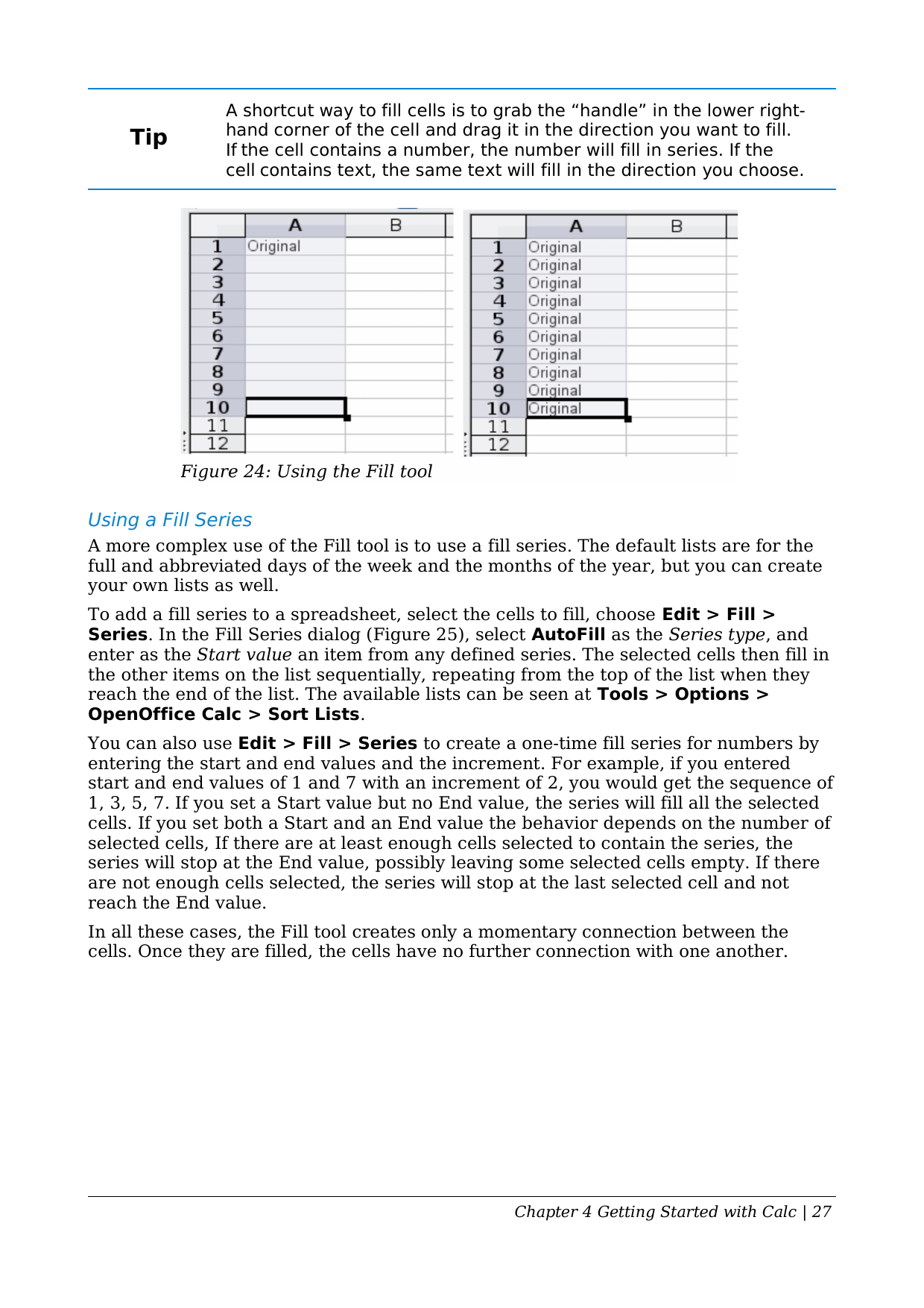

A shortcut way to fill cells is to grab the “handle” in the lower right- hand corner of the cell and drag it in the direction you want to fill. If the cell contains a number, the number will fill in series. If the cell contains text, the same text will fill in the direction you choose.
Tip

Using a Fill Series
A more complex use of the Fill tool is to use a fill series. The default lists are for the full and abbreviated days of the week and the months of the year, but you can create your own lists as well.
To add a fill series to a spreadsheet, select the cells to fill, choose Edit > Fill > Series. In the Fill Series dialog (Figure 25), select AutoFill as the Series type, and enter as the Start value an item from any defined series. The selected cells then fill in the other items on the list sequentially, repeating from the top of the list when they reach the end of the list. The available lists can be seen at Tools > Options > OpenOffice Calc > Sort Lists.
You can also use Edit > Fill > Series to create a one-time fill series for numbers by entering the start and end values and the increment. For example, if you entered  start and end values of 1 and 7 with an increment of 2, you would get the sequence of 1, 3, 5, 7. If you set a Start value but no End value, the series will fill all the selected cells. If you set both a Start and an End value the behavior depends on the number of selected cells, If there are at least enough cells selected to contain the series, the series will stop at the End value, possibly leaving some selected cells empty. If there are not enough cells selected, the series will stop at the last selected cell and not reach the End value.
In all these cases, the Fill tool creates only a momentary connection between the cells. Once they are filled, the cells have no further connection with one another.

Chapter 4 Getting Started with Calc | 27